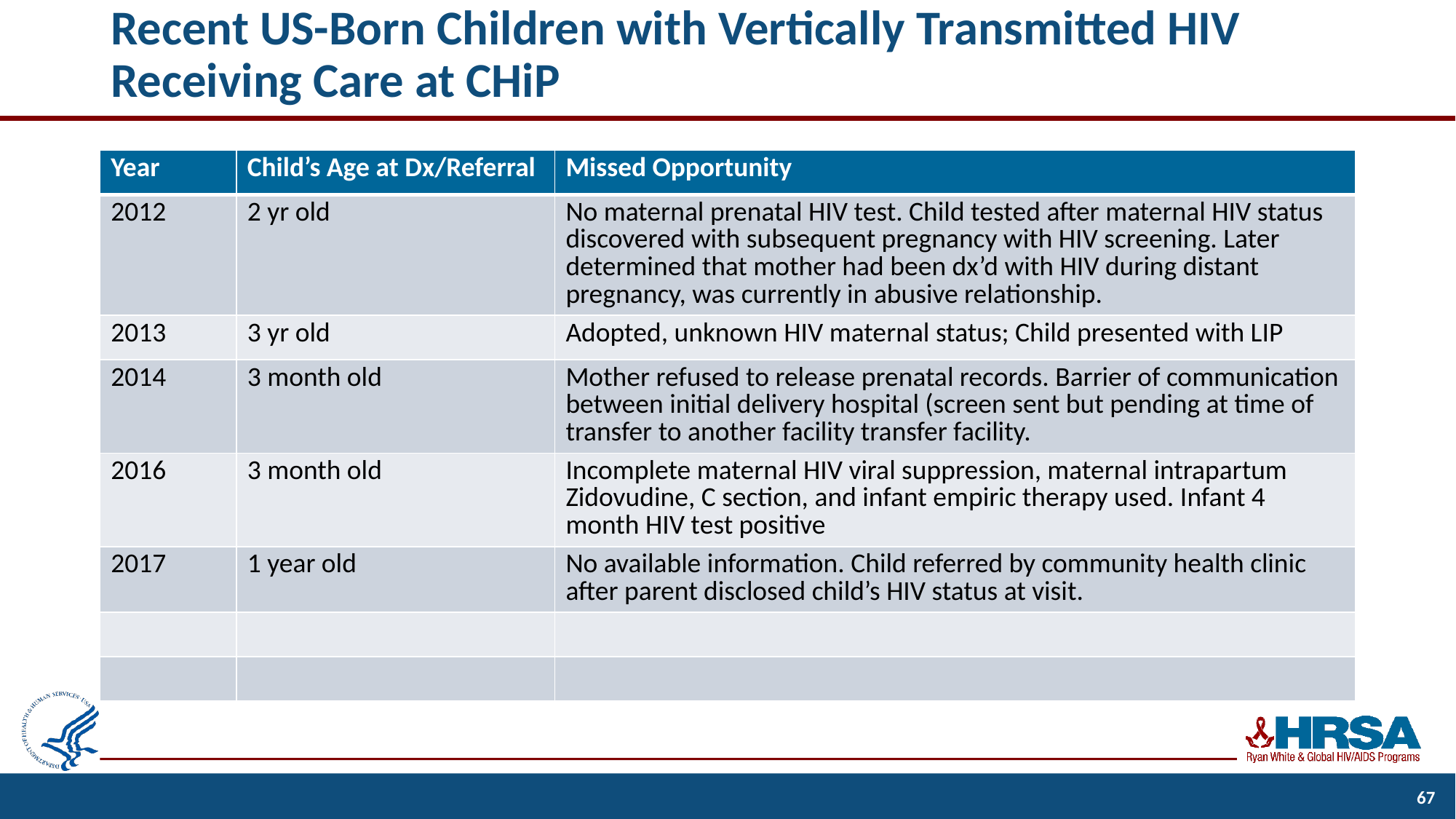

# Recent US-Born Children with Vertically Transmitted HIV Receiving Care at CHiP
| Year | Child’s Age at Dx/Referral | Missed Opportunity |
| --- | --- | --- |
| 2012 | 2 yr old | No maternal prenatal HIV test. Child tested after maternal HIV status discovered with subsequent pregnancy with HIV screening. Later determined that mother had been dx’d with HIV during distant pregnancy, was currently in abusive relationship. |
| 2013 | 3 yr old | Adopted, unknown HIV maternal status; Child presented with LIP |
| 2014 | 3 month old | Mother refused to release prenatal records. Barrier of communication between initial delivery hospital (screen sent but pending at time of transfer to another facility transfer facility. |
| 2016 | 3 month old | Incomplete maternal HIV viral suppression, maternal intrapartum Zidovudine, C section, and infant empiric therapy used. Infant 4 month HIV test positive |
| 2017 | 1 year old | No available information. Child referred by community health clinic after parent disclosed child’s HIV status at visit. |
|  |  |  |
|  |  |  |
67